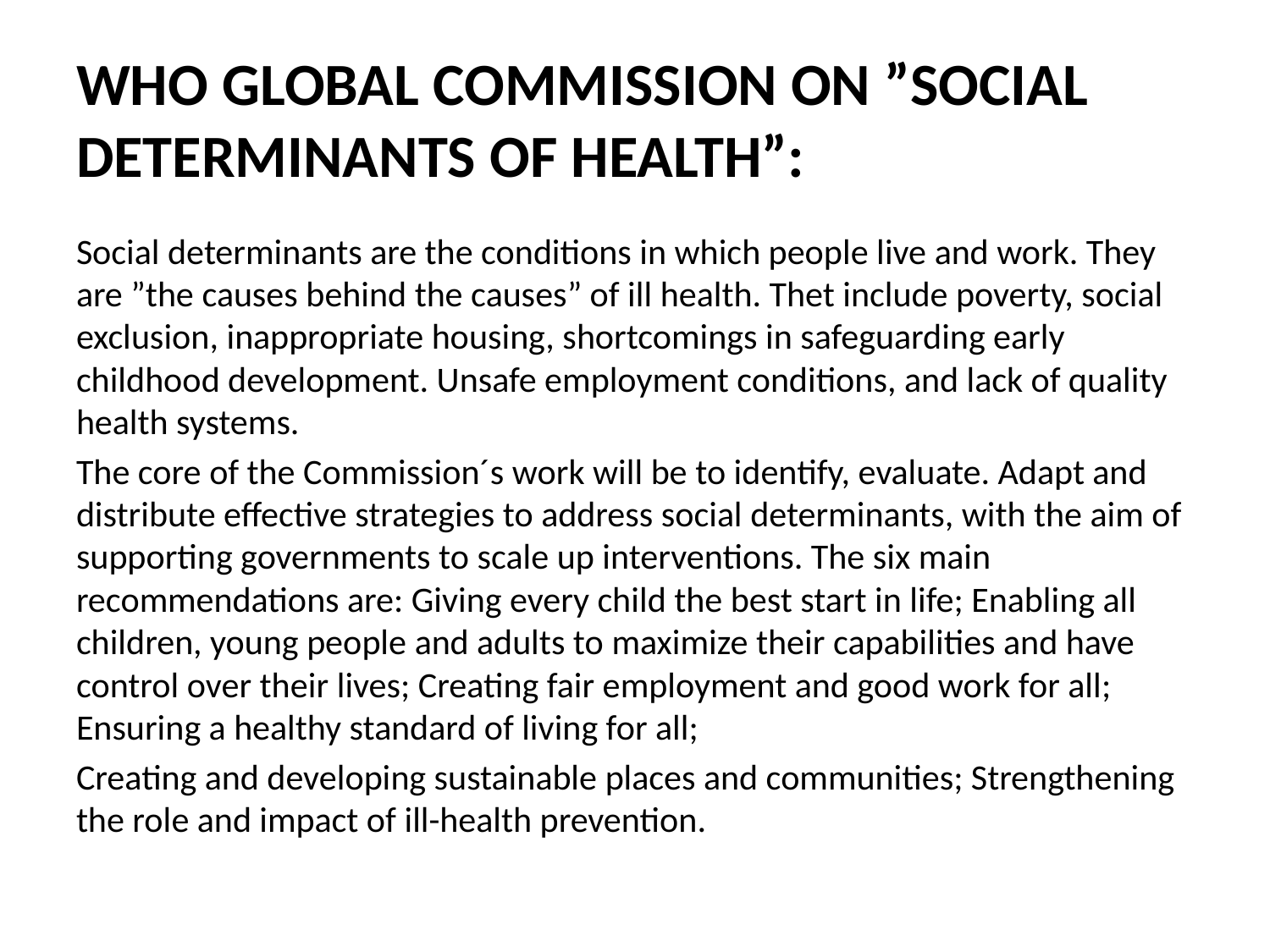

# WHO GLOBAL COMMISSION ON ”SOCIAL DETERMINANTS OF HEALTH”:
Social determinants are the conditions in which people live and work. They are ”the causes behind the causes” of ill health. Thet include poverty, social exclusion, inappropriate housing, shortcomings in safeguarding early childhood development. Unsafe employment conditions, and lack of quality health systems.
The core of the Commission´s work will be to identify, evaluate. Adapt and distribute effective strategies to address social determinants, with the aim of supporting governments to scale up interventions. The six main recommendations are: Giving every child the best start in life; Enabling all children, young people and adults to maximize their capabilities and have control over their lives; Creating fair employment and good work for all; Ensuring a healthy standard of living for all;
Creating and developing sustainable places and communities; Strengthening the role and impact of ill-health prevention.